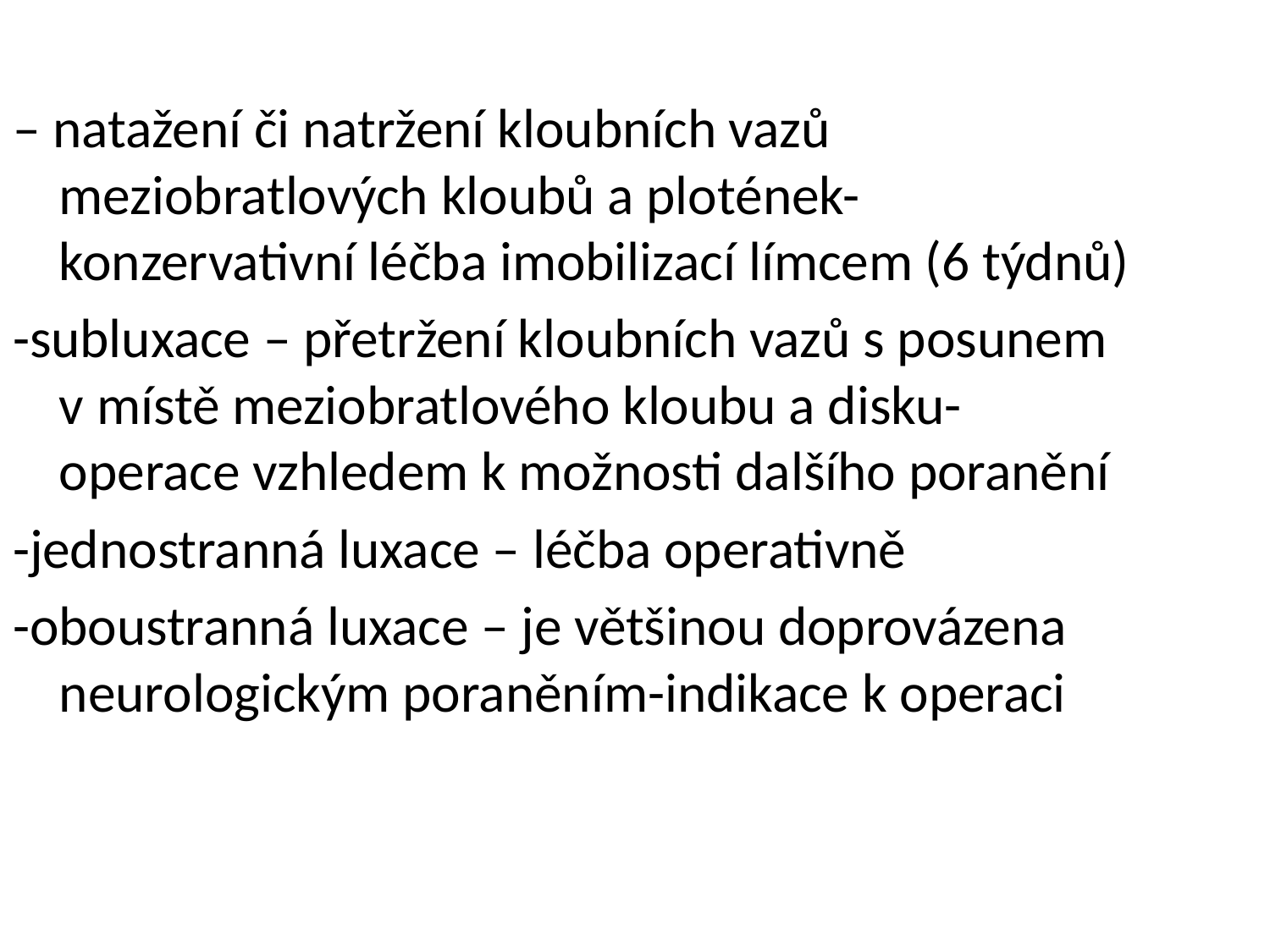

– natažení či natržení kloubních vazů meziobratlových kloubů a plotének-konzervativní léčba imobilizací límcem (6 týdnů)
-subluxace – přetržení kloubních vazů s posunem v místě meziobratlového kloubu a disku-operace vzhledem k možnosti dalšího poranění
-jednostranná luxace – léčba operativně
-oboustranná luxace – je většinou doprovázena neurologickým poraněním-indikace k operaci